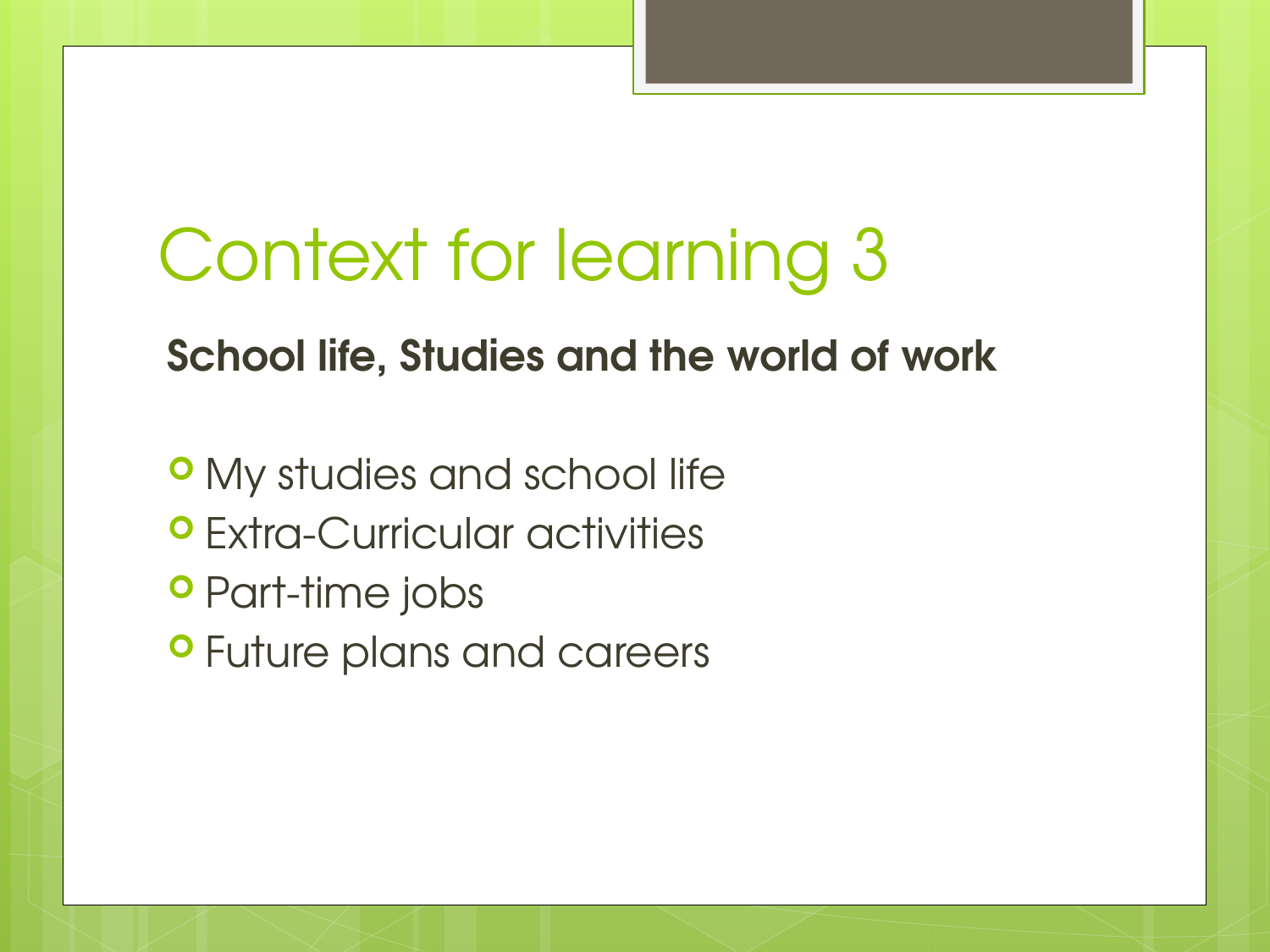

# Context for learning 3
School life, Studies and the world of work

My studies and school life
Extra-Curricular activities
Part-time jobs
Future plans and careers